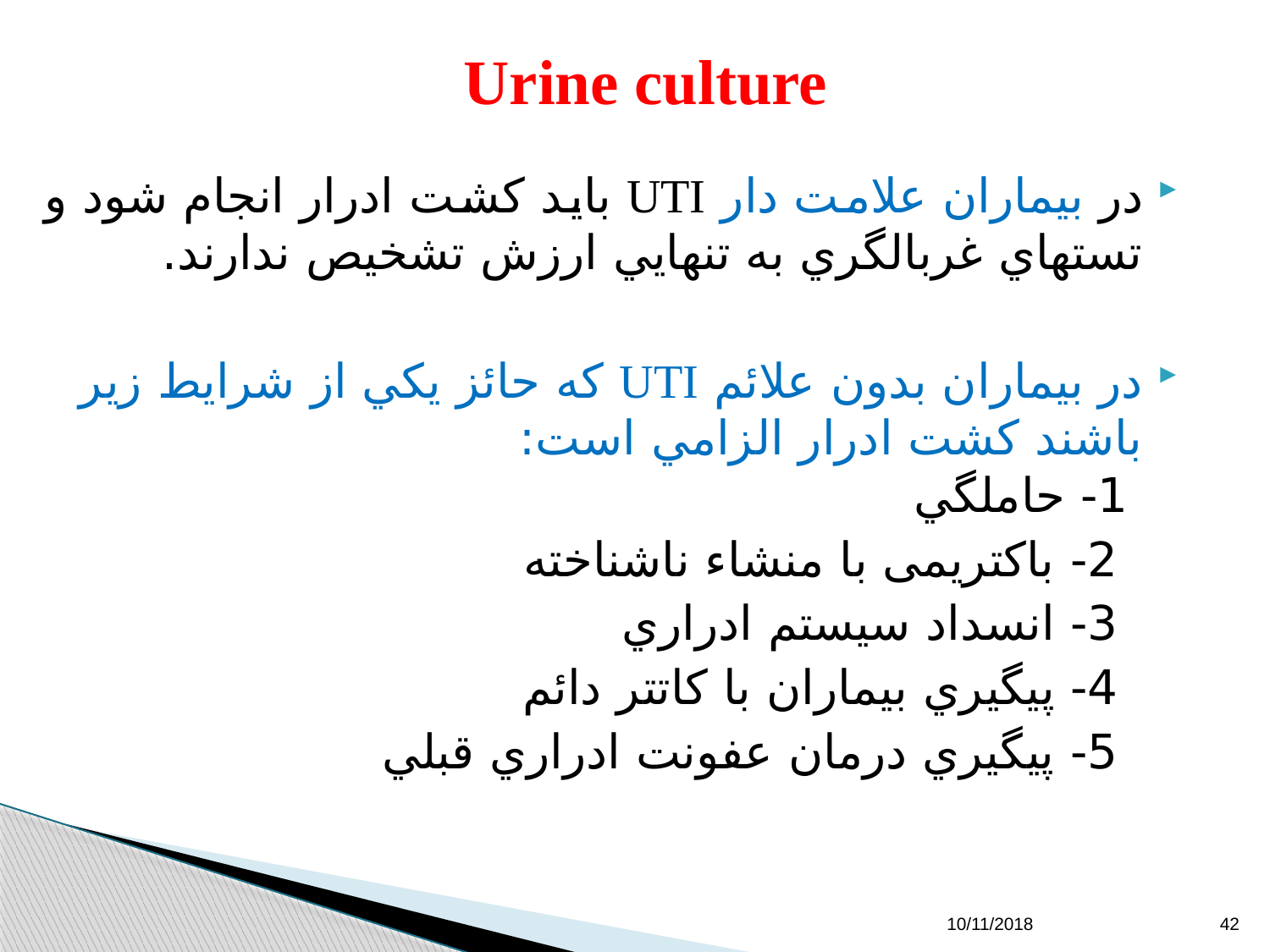

# Urine culture
در بيماران علامت دار UTI بايد كشت ادرار انجام شود و تستهاي غربالگري به تنهايي ارزش تشخيص ندارند.

در بيماران بدون علائم UTI كه حائز يكي از شرايط زير باشند كشت ادرار الزامي است:
 1- حاملگي
    2- باکتریمی با منشاء ناشناخته
    3- انسداد سيستم ادراري
    4- پیگيري بيماران با كاتتر دائم
    5- پیگيري درمان عفونت ادراري قبلي

10/11/2018
42